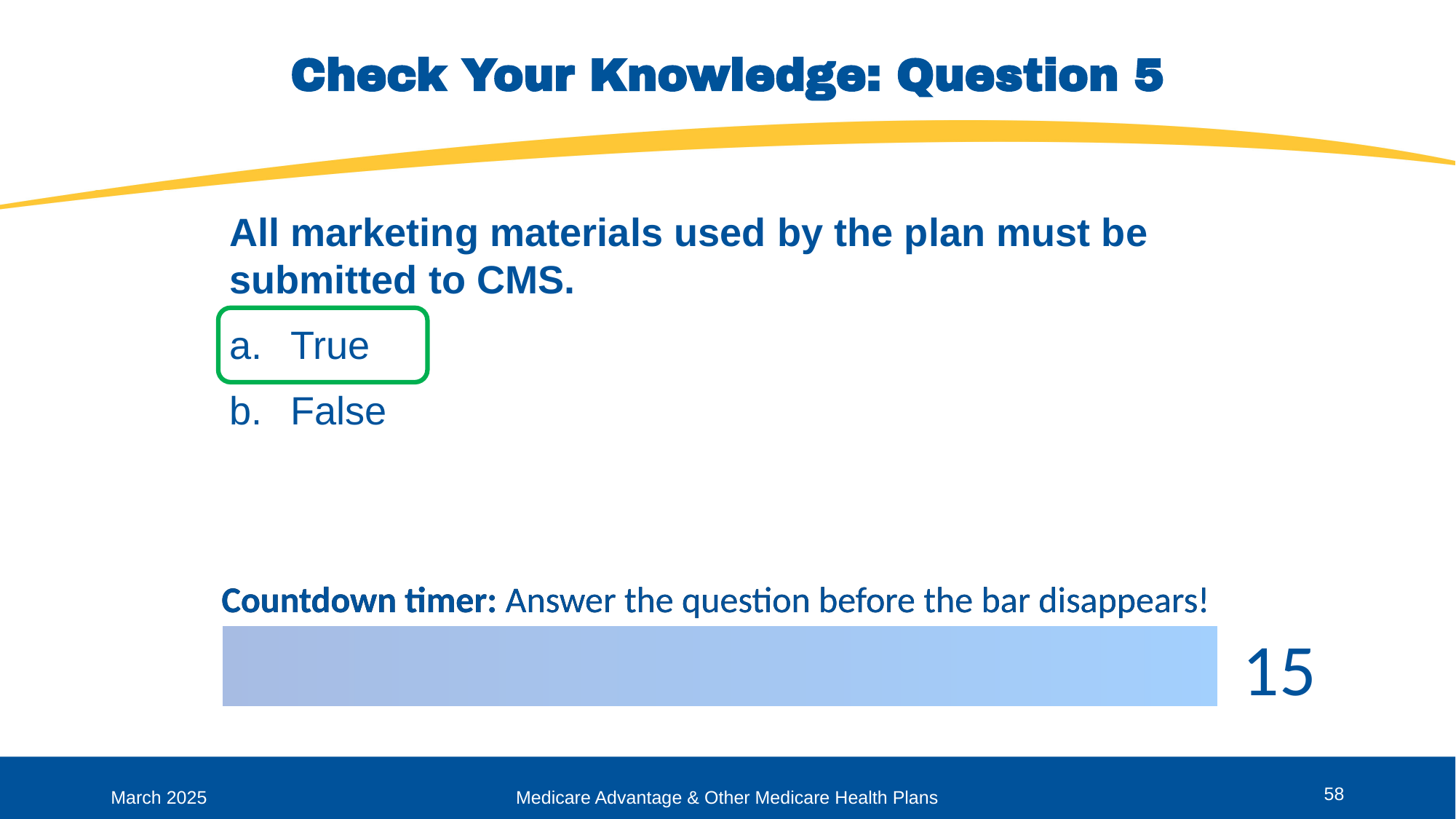

# Check Your Knowledge: Question 5
All marketing materials used by the plan must be submitted to CMS.
True
False

58
March 2025
Medicare Advantage & Other Medicare Health Plans